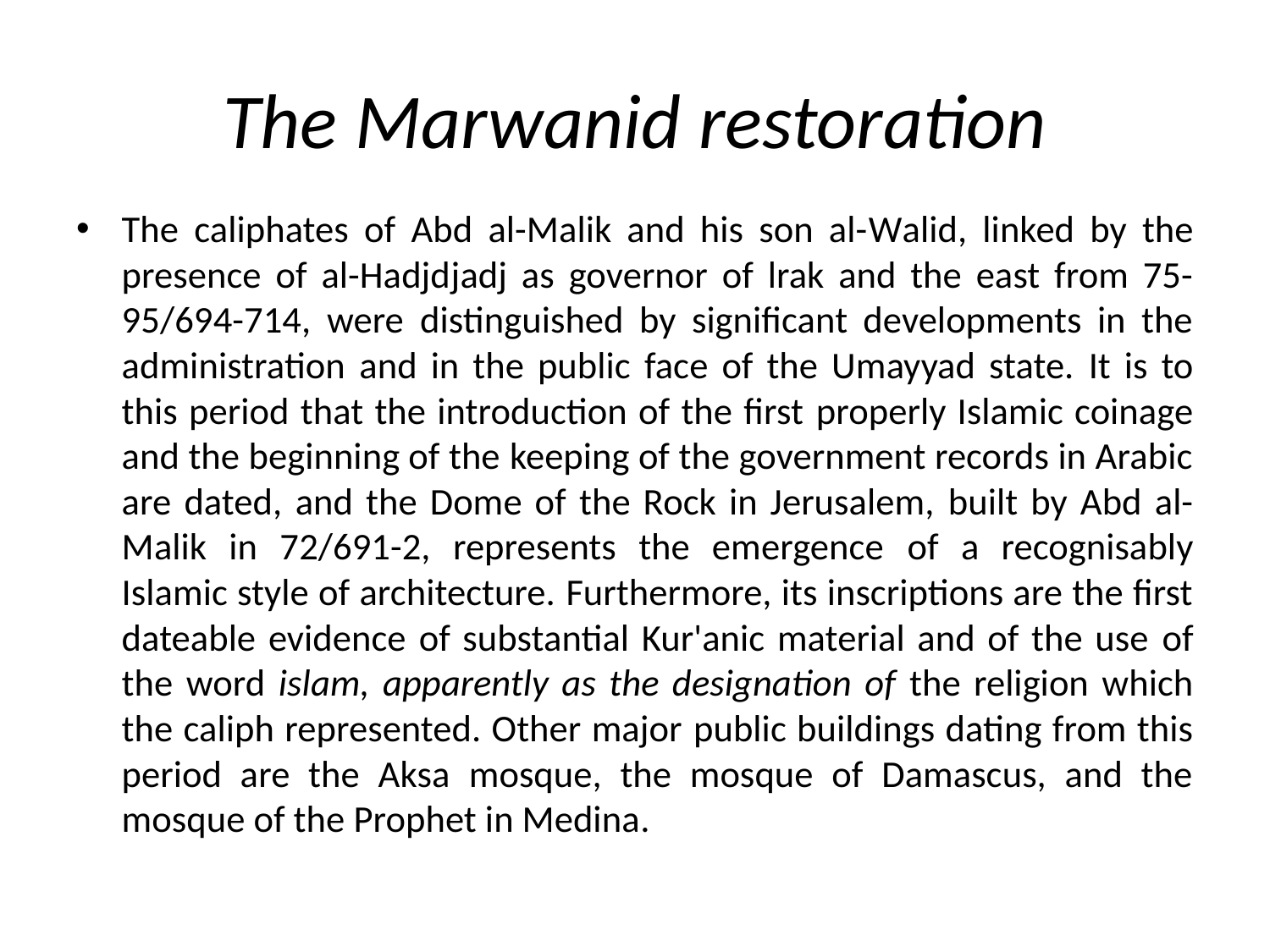

# The Marwanid restoration
The caliphates of Abd al-Malik and his son al-Walid, linked by the presence of al-Hadjdjadj as governor of lrak and the east from 75-95/694-714, were distinguished by significant developments in the administration and in the public face of the Umayyad state. It is to this period that the introduction of the first properly Islamic coinage and the beginning of the keeping of the government records in Arabic are dated, and the Dome of the Rock in Jerusalem, built by Abd al-Malik in 72/691-2, represents the emergence of a recognisably Islamic style of architecture. Furthermore, its inscriptions are the first dateable evidence of substantial Kur'anic material and of the use of the word islam, apparently as the designation of the religion which the caliph represented. Other major public buildings dating from this period are the Aksa mosque, the mosque of Damascus, and the mosque of the Prophet in Medina.